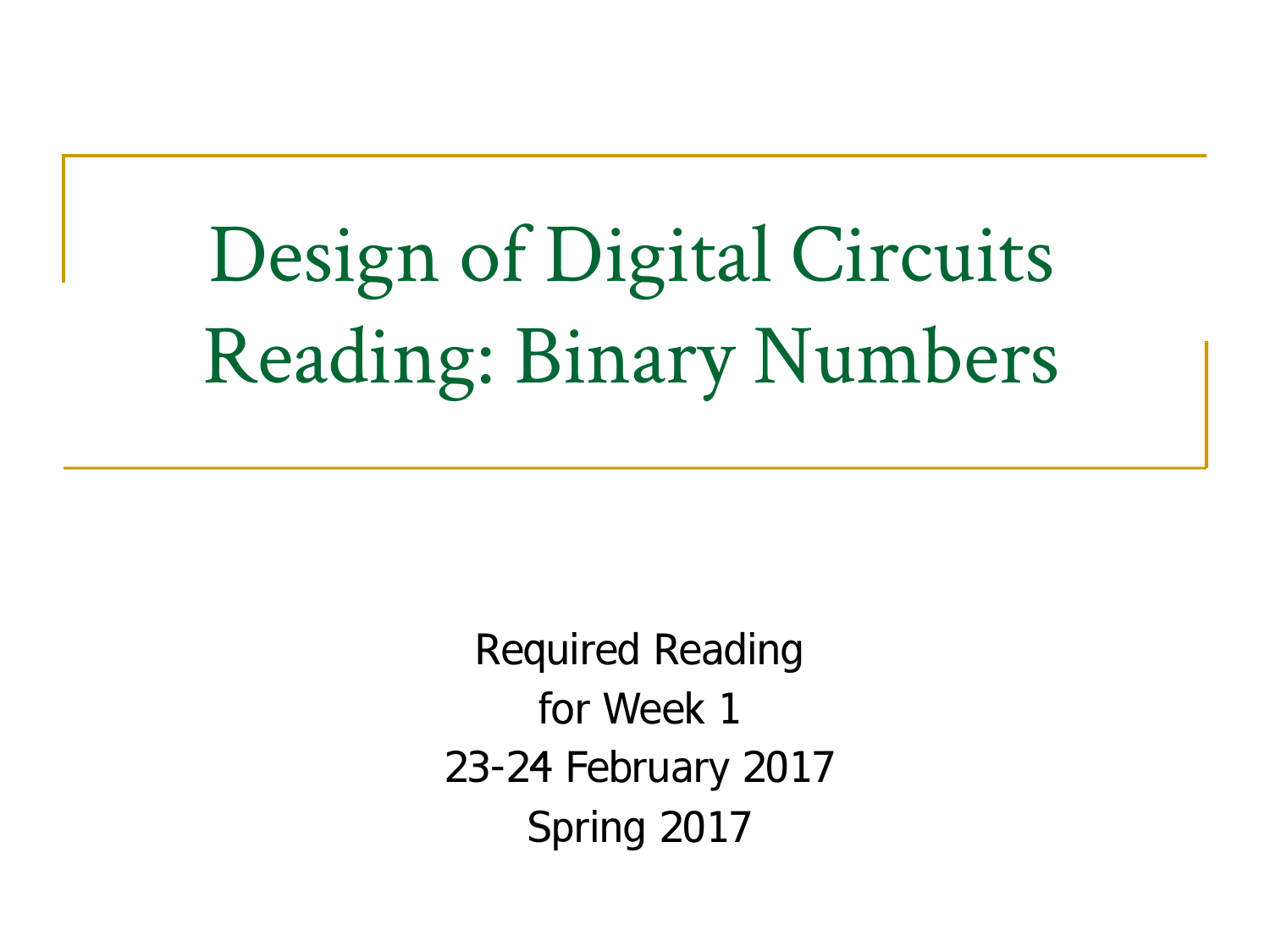

# Design of Digital Circuits Reading: Binary Numbers

Required Reading
for Week 1
23-24 February 2017
Spring 2017